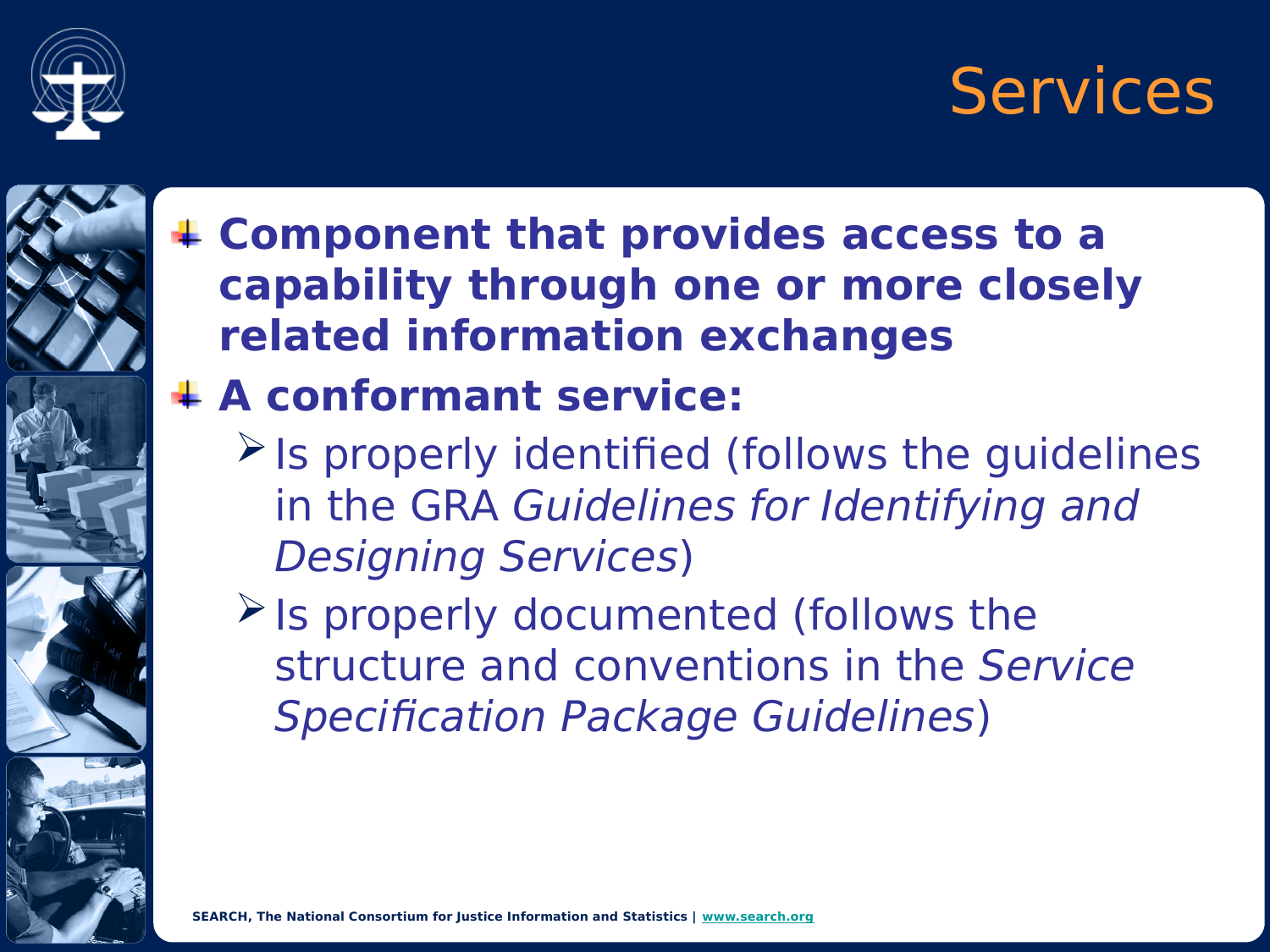

# Services
Component that provides access to a capability through one or more closely related information exchanges
A conformant service:
Is properly identified (follows the guidelines in the GRA Guidelines for Identifying and Designing Services)
Is properly documented (follows the structure and conventions in the Service Specification Package Guidelines)